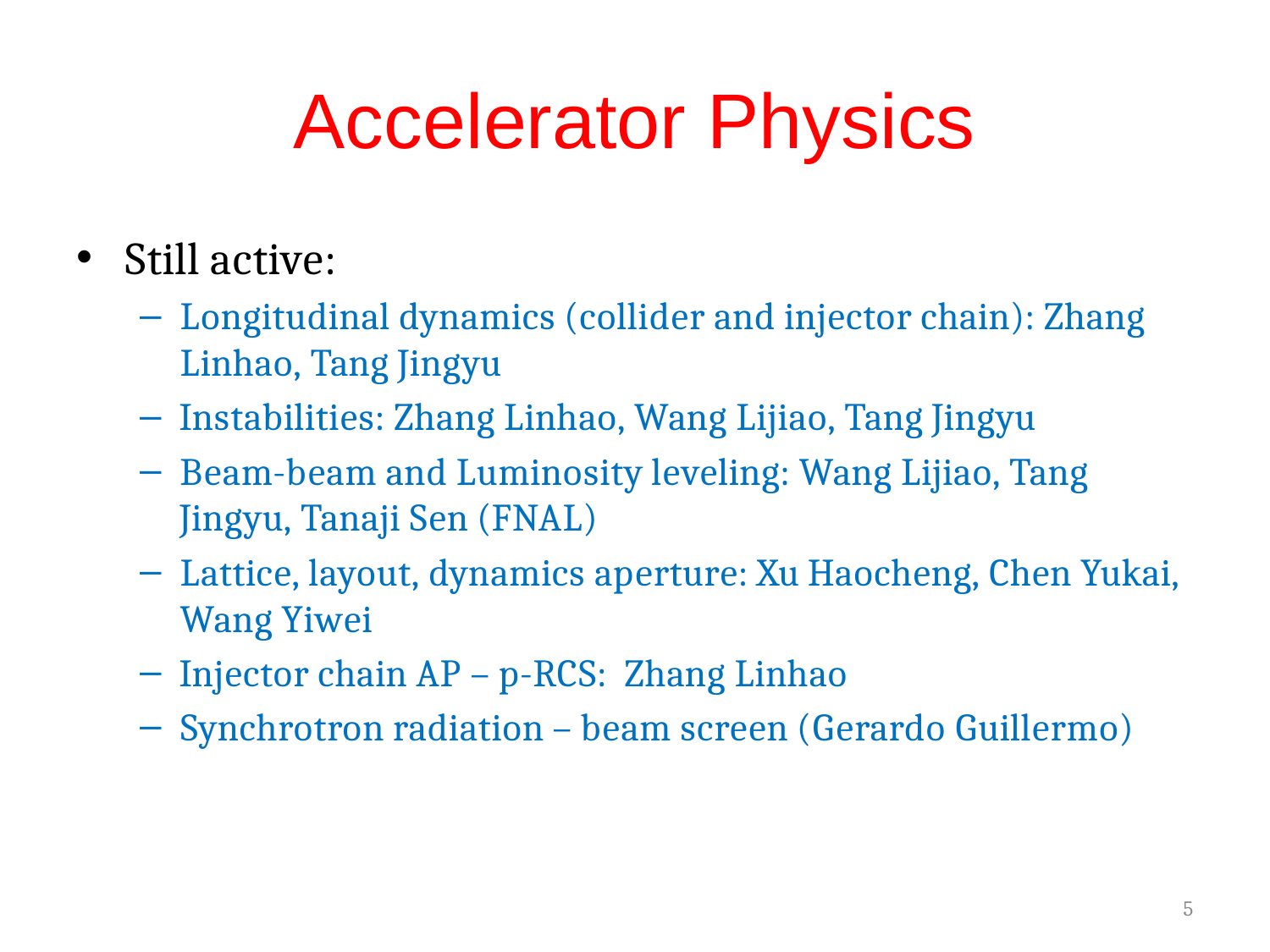

# Accelerator Physics
Still active:
Longitudinal dynamics (collider and injector chain): Zhang Linhao, Tang Jingyu
Instabilities: Zhang Linhao, Wang Lijiao, Tang Jingyu
Beam-beam and Luminosity leveling: Wang Lijiao, Tang Jingyu, Tanaji Sen (FNAL)
Lattice, layout, dynamics aperture: Xu Haocheng, Chen Yukai, Wang Yiwei
Injector chain AP – p-RCS:  Zhang Linhao
Synchrotron radiation – beam screen (Gerardo Guillermo)

5